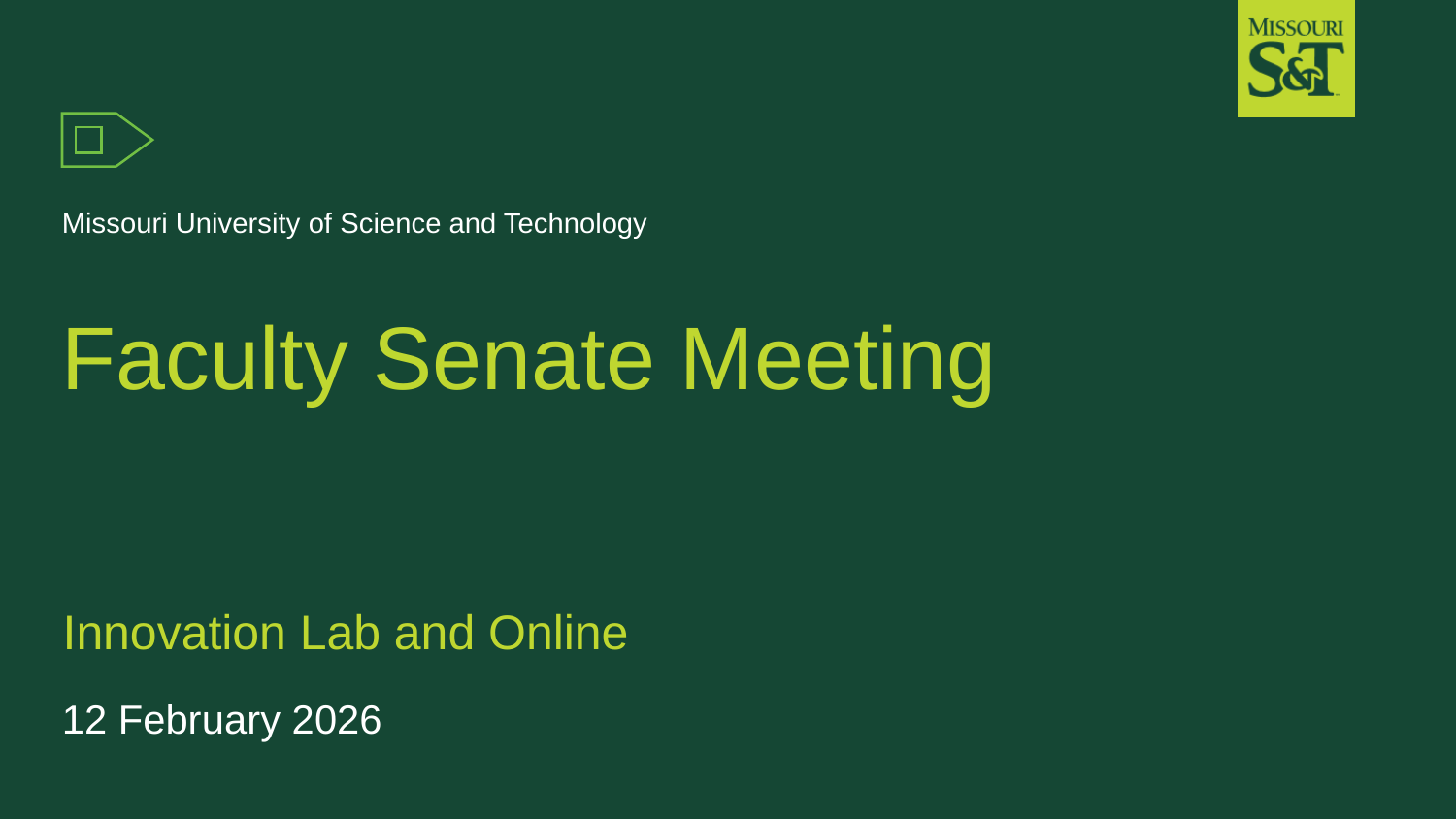

Missouri University of Science and Technology
# Faculty Senate Meeting
Innovation Lab and Online
12 February 2026